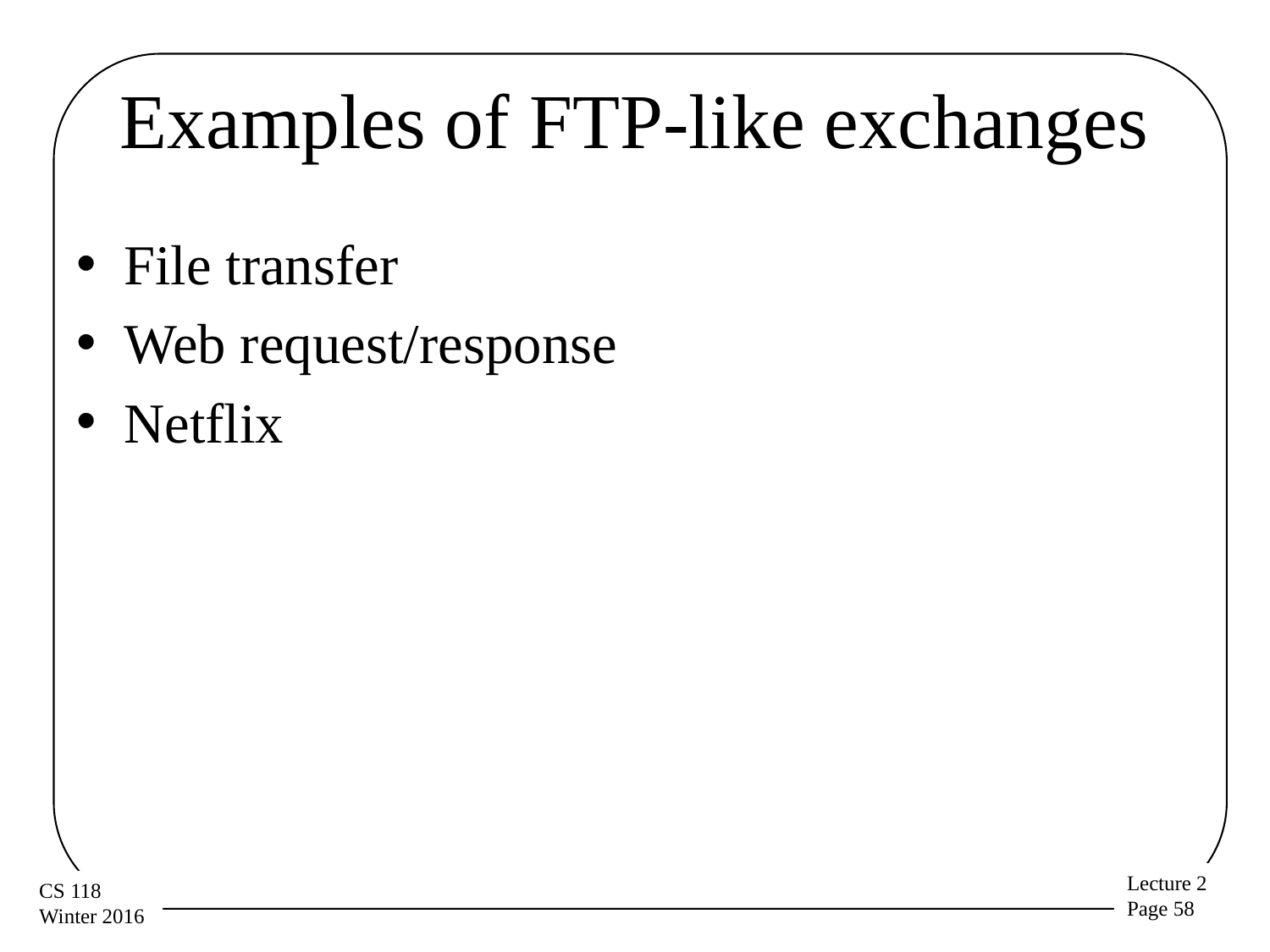

# Examples of FTP-like exchanges
File transfer
Web request/response
Netflix